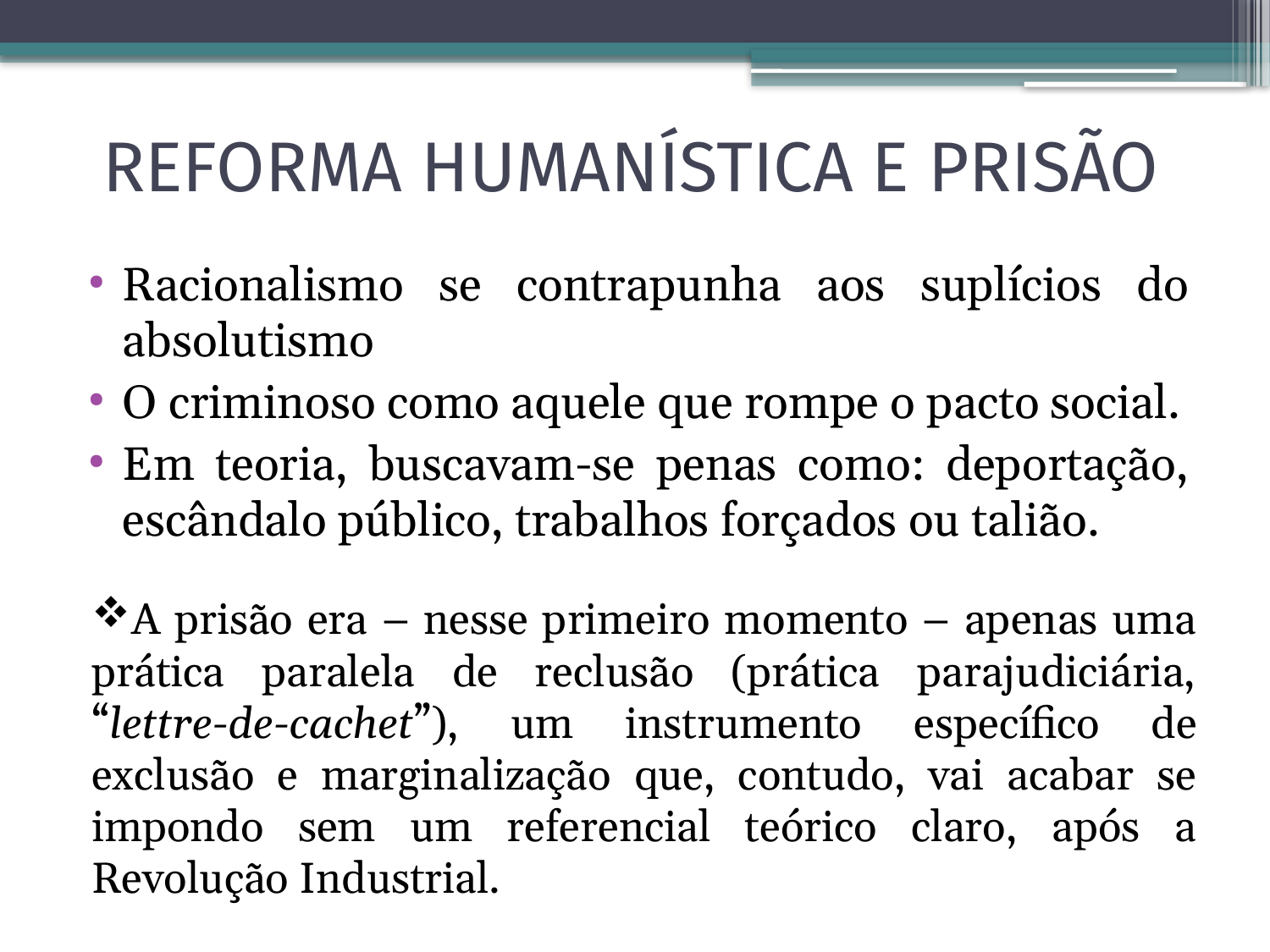

# REFORMA HUMANÍSTICA E PRISÃO
Racionalismo se contrapunha aos suplícios do absolutismo
O criminoso como aquele que rompe o pacto social.
Em teoria, buscavam-se penas como: deportação, escândalo público, trabalhos forçados ou talião.
A prisão era – nesse primeiro momento – apenas uma prática paralela de reclusão (prática parajudiciária, “lettre-de-cachet”), um instrumento específico de exclusão e marginalização que, contudo, vai acabar se impondo sem um referencial teórico claro, após a Revolução Industrial.